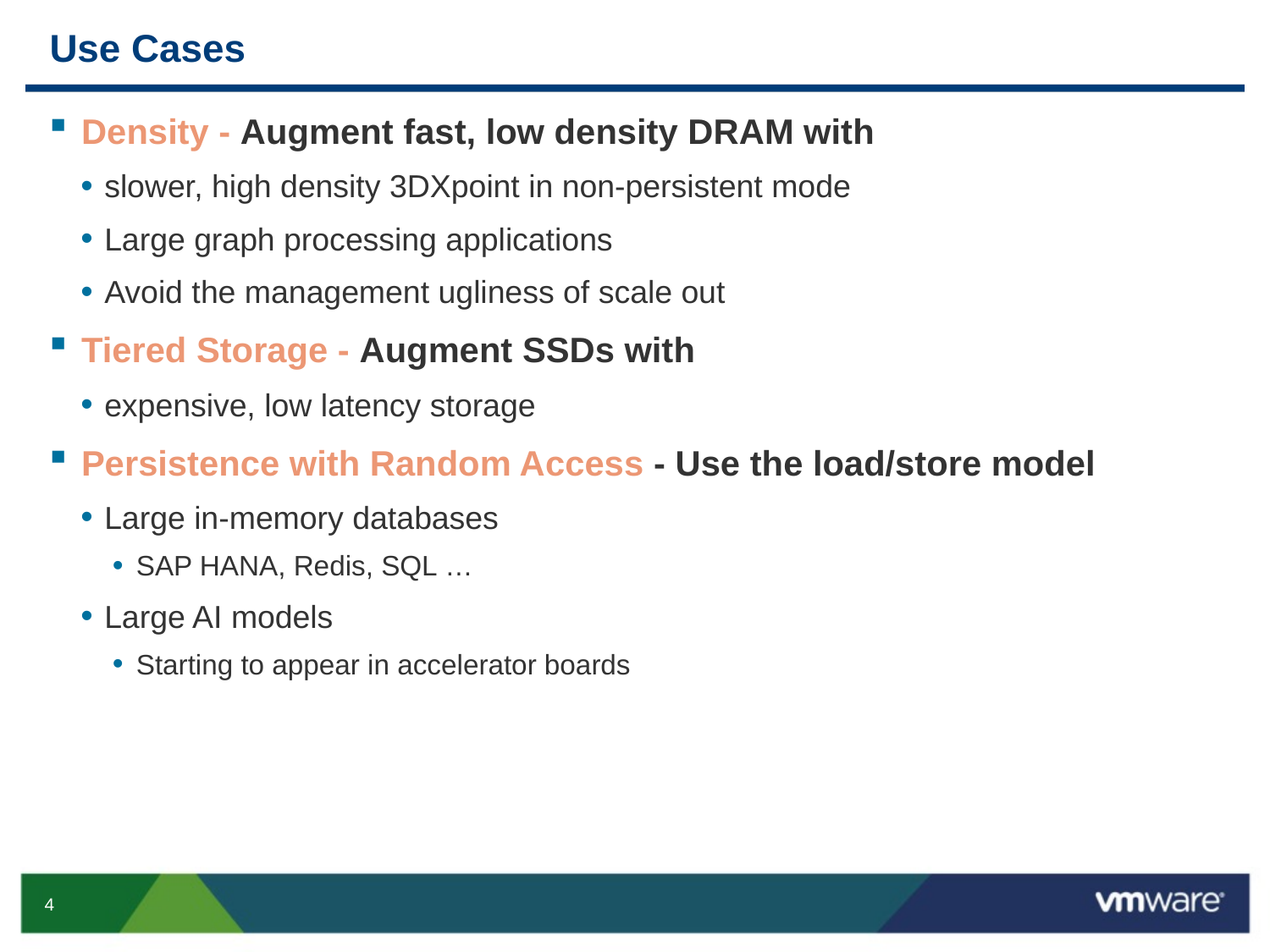

# Use Cases
Density - Augment fast, low density DRAM with
slower, high density 3DXpoint in non-persistent mode
Large graph processing applications
Avoid the management ugliness of scale out
Tiered Storage - Augment SSDs with
expensive, low latency storage
Persistence with Random Access - Use the load/store model
Large in-memory databases
SAP HANA, Redis, SQL …
Large AI models
Starting to appear in accelerator boards